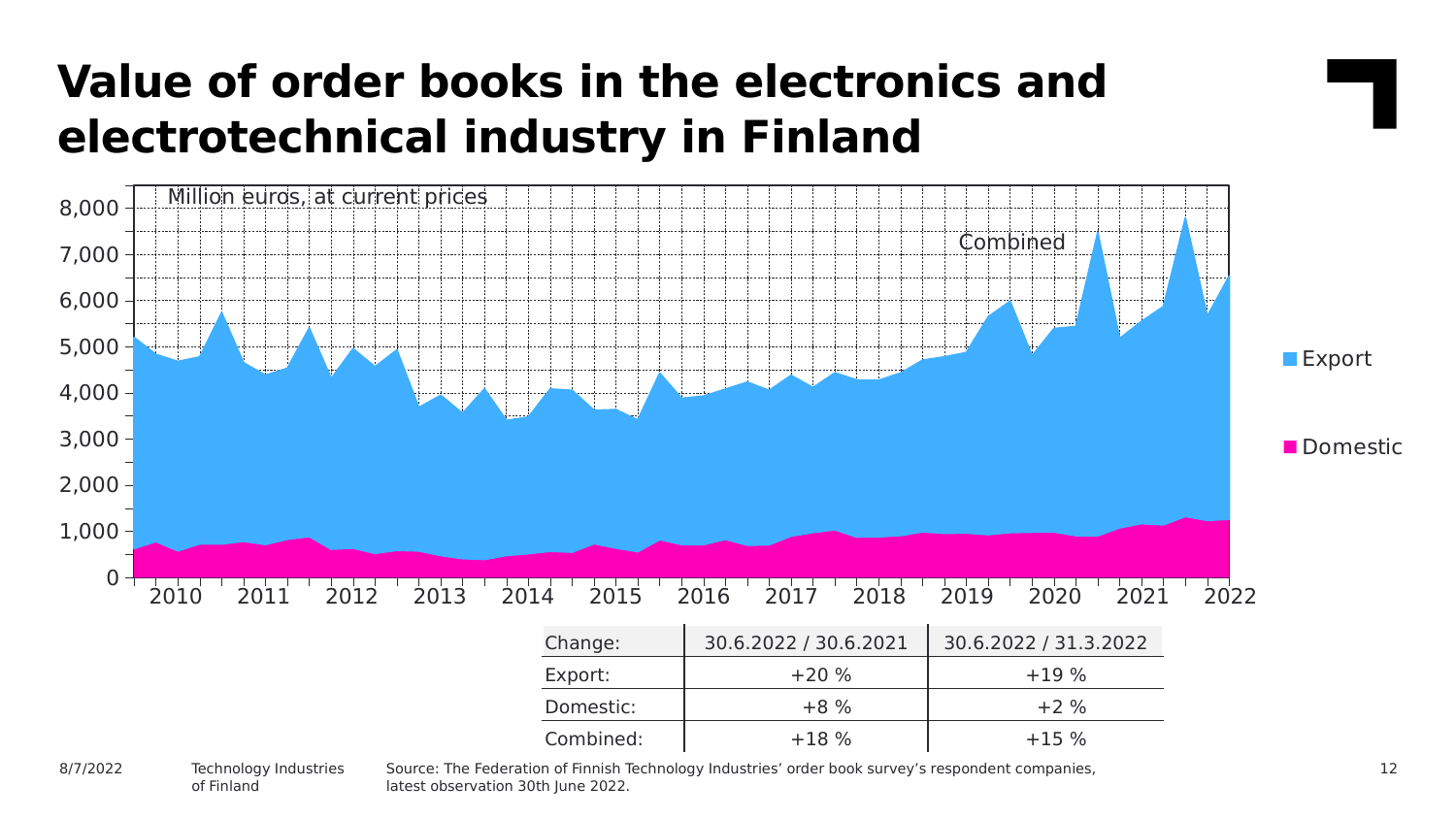

Value of order books in the electronics and electrotechnical industry in Finland

### Chart

| Category | Domestic | Export |
|---|---|---|
|  | 630.5 | 4569.0 |
| 2010,I | 782.4 | 4049.9 |
|  | 580.2 | 4099.8 |
|  | 732.8 | 4044.8 |
|  | 730.8 | 5004.7 |
| 2011,I | 787.0 | 3864.6 |
|  | 719.7 | 3662.9 |
|  | 831.6 | 3701.3 |
|  | 890.0 | 4512.7 |
| 2012,I | 616.9 | 3693.2 |
|  | 640.1 | 4315.1 |
|  | 526.7 | 4038.1 |
|  | 592.0 | 4336.9 |
| 2013,I | 579.3 | 3103.0 |
|  | 480.6 | 3464.5 |
|  | 413.0 | 3142.3 |
|  | 394.8 | 3690.4 |
| 2014,I | 480.5 | 2921.3 |
|  | 520.3 | 2953.4 |
|  | 572.6 | 3511.0 |
|  | 553.2 | 3500.8 |
| 2015,I | 736.7 | 2884.0 |
|  | 641.4 | 2995.6 |
|  | 563.0 | 2847.9 |
|  | 824.1 | 3602.3 |
| 2016,I | 719.4 | 3161.8 |
|  | 716.6 | 3210.8 |
|  | 831.2 | 3249.9 |
|  | 703.0 | 3529.1 |
| 2017,I | 712.6 | 3342.1 |
|  | 900.4 | 3477.8 |
|  | 978.9 | 3136.6 |
|  | 1037.1 | 3396.3 |
| 2018,I | 880.9 | 3398.3 |
|  | 885.5 | 3387.8 |
|  | 912.9 | 3515.9 |
|  | 992.0 | 3714.9 |
| 2019,I | 962.4 | 3818.1 |
|  | 967.6 | 3905.2 |
|  | 932.1 | 4716.3 |
|  | 977.5 | 5004.9 |
| 2020,I | 986.4 | 3814.3 |
|  | 991.2 | 4400.5 |
|  | 910.8 | 4526.4 |
|  | 907.3 | 6568.2 |
| 2021,I | 1078.4 | 4099.9 |
|  | 1171.9 | 4376.6 |
|  | 1143.4 | 4726.3 |
|  | 1326.4 | 6460.4 |
| 2022,I | 1240.6 | 4417.6 |
Million euros, at current prices
Combined
| 2010 | 2011 | 2012 | 2013 | 2014 | 2015 | 2016 | 2017 | 2018 | 2019 | 2020 | 2021 | 2022 |
| --- | --- | --- | --- | --- | --- | --- | --- | --- | --- | --- | --- | --- |
| Change: | 30.6.2022 / 30.6.2021 | 30.6.2022 / 31.3.2022 |
| --- | --- | --- |
| Export: | +20 % | +19 % |
| Domestic: | +8 % | +2 % |
| Combined: | +18 % | +15 % |
Source: The Federation of Finnish Technology Industries’ order book survey’s respondent companies, latest observation 30th June 2022.

8/7/2022
Technology Industries
of Finland
12